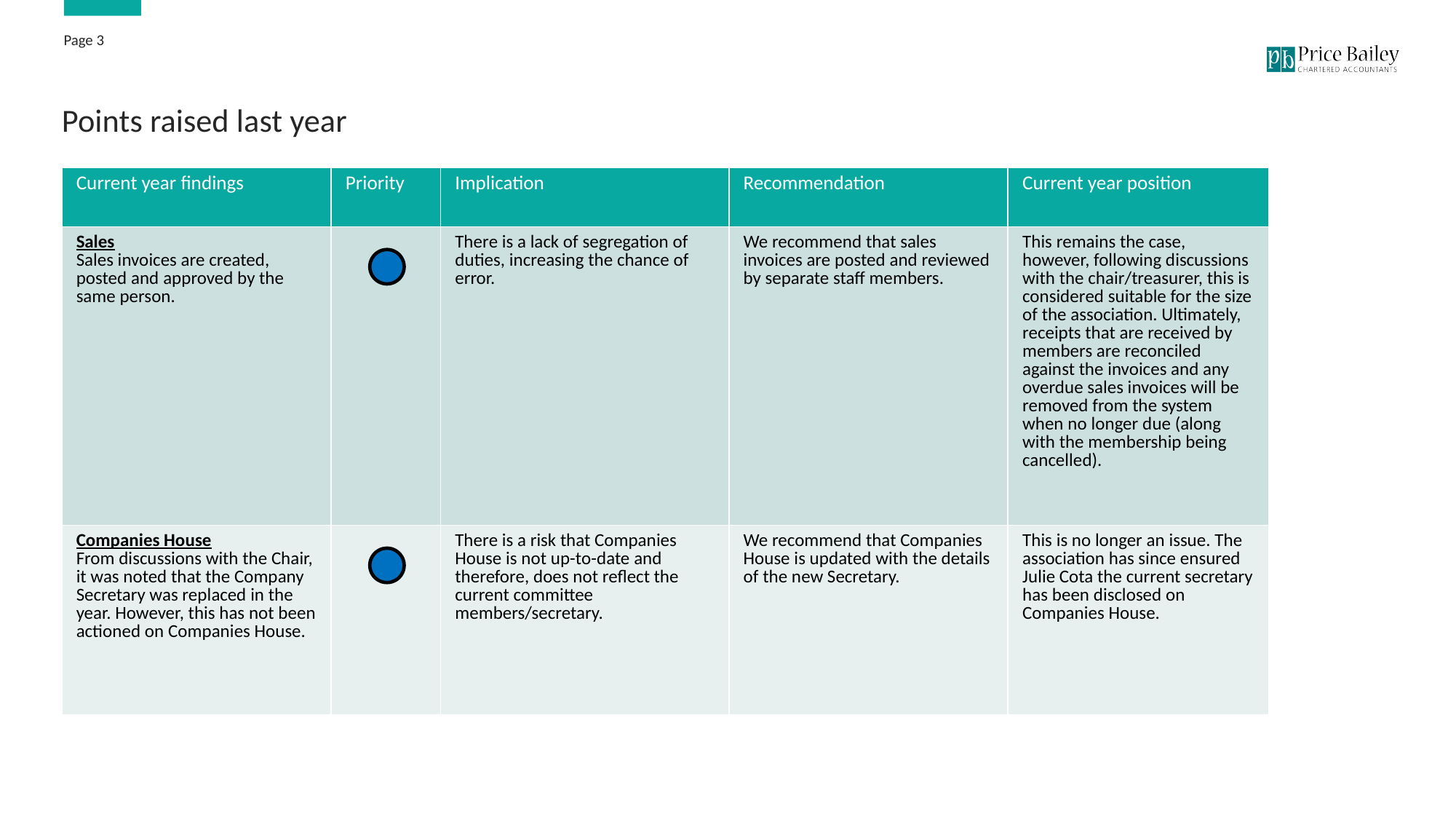

Points raised last year

| Current year findings | Priority | Implication | Recommendation | Current year position |
| --- | --- | --- | --- | --- |
| Sales Sales invoices are created, posted and approved by the same person. |  | There is a lack of segregation of duties, increasing the chance of error. | We recommend that sales invoices are posted and reviewed by separate staff members. | This remains the case, however, following discussions with the chair/treasurer, this is considered suitable for the size of the association. Ultimately, receipts that are received by members are reconciled against the invoices and any overdue sales invoices will be removed from the system when no longer due (along with the membership being cancelled). |
| Companies House From discussions with the Chair, it was noted that the Company Secretary was replaced in the year. However, this has not been actioned on Companies House. |  | There is a risk that Companies House is not up-to-date and therefore, does not reflect the current committee members/secretary. | We recommend that Companies House is updated with the details of the new Secretary. | This is no longer an issue. The association has since ensured Julie Cota the current secretary has been disclosed on Companies House. |